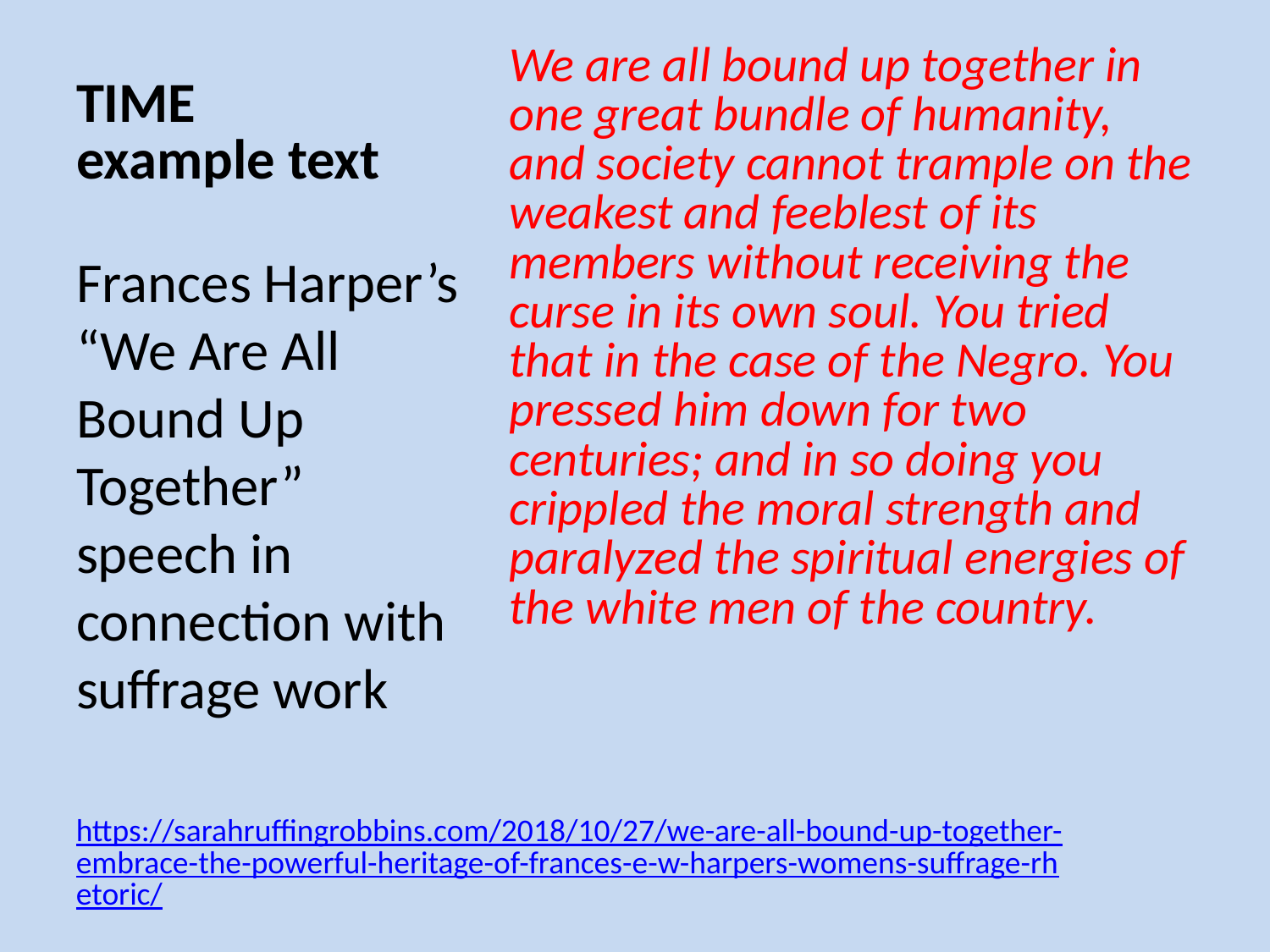

# TIME example text
We are all bound up together in one great bundle of humanity, and society cannot trample on the weakest and feeblest of its members without receiving the curse in its own soul. You tried that in the case of the Negro. You pressed him down for two centuries; and in so doing you crippled the moral strength and paralyzed the spiritual energies of the white men of the country.

Frances Harper’s “We Are All Bound Up Together” speech in connection with suffrage work

https://sarahruffingrobbins.com/2018/10/27/we-are-all-bound-up-together-embrace-the-powerful-heritage-of-frances-e-w-harpers-womens-suffrage-rhetoric/